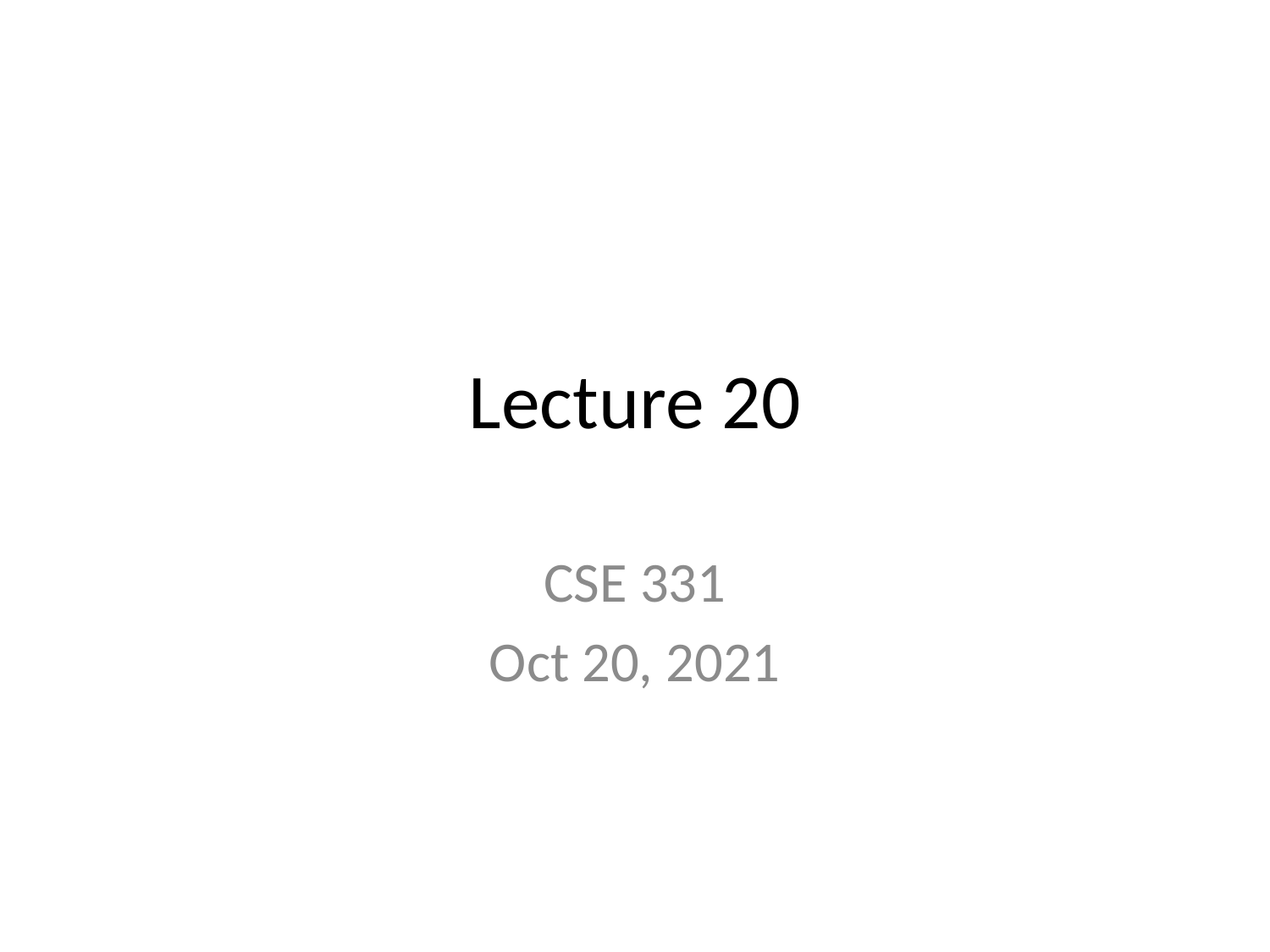

# Lecture 20
CSE 331
Oct 20, 2021